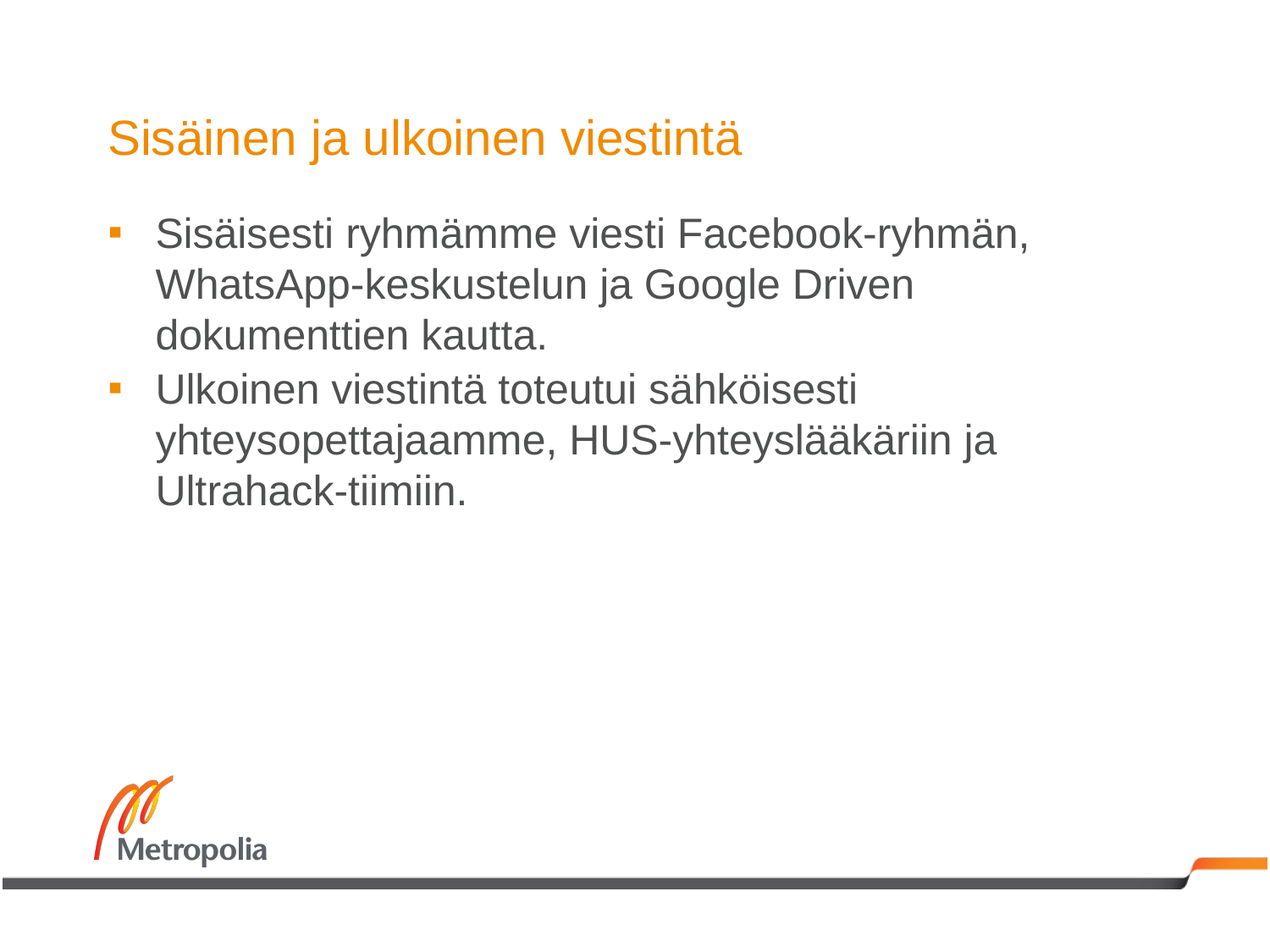

# Sisäinen ja ulkoinen viestintä
Sisäisesti ryhmämme viesti Facebook-ryhmän, WhatsApp-keskustelun ja Google Driven dokumenttien kautta.
Ulkoinen viestintä toteutui sähköisesti yhteysopettajaamme, HUS-yhteyslääkäriin ja Ultrahack-tiimiin.